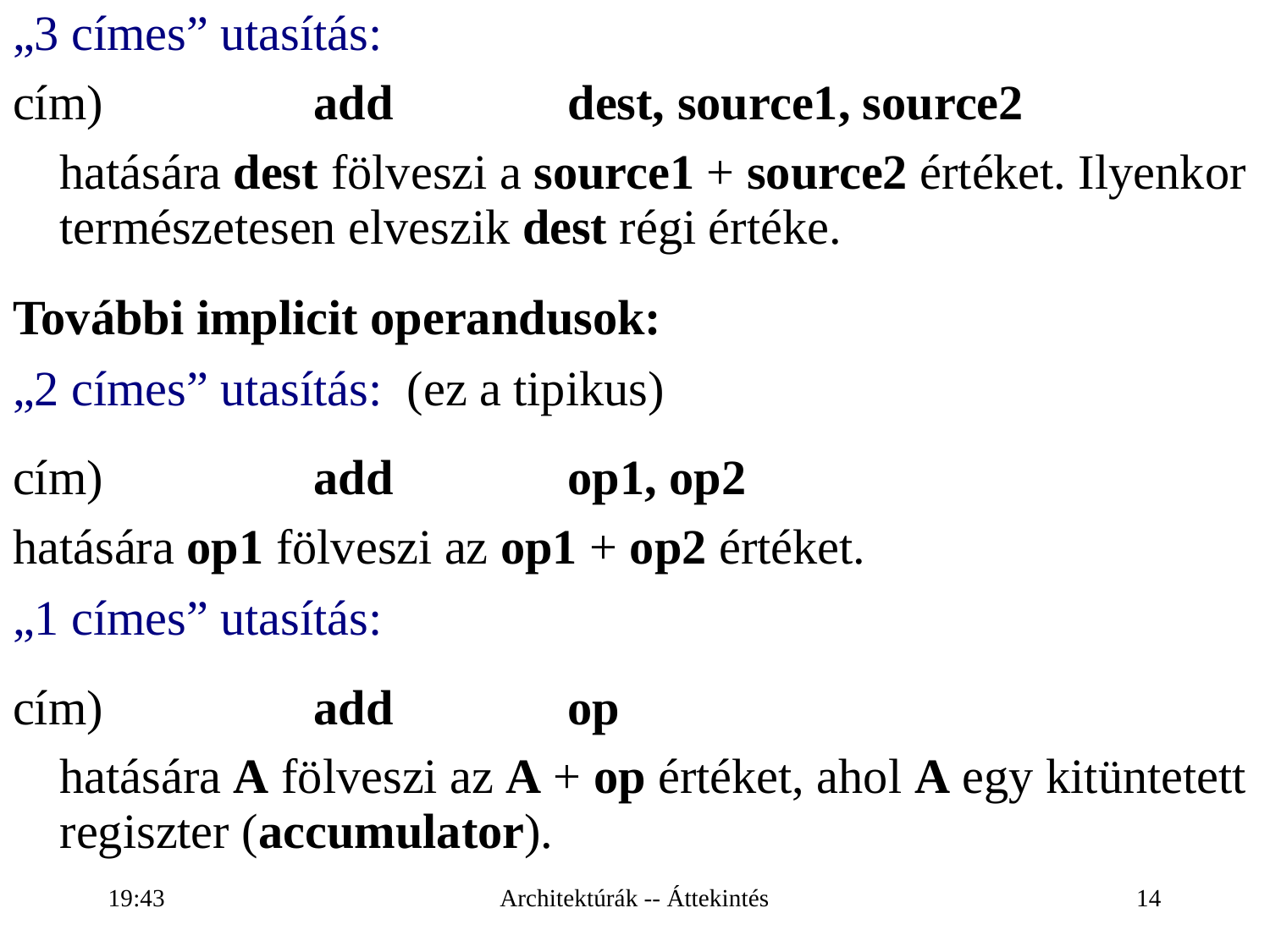

# „3 címes” utasítás:
cím)		add		dest, source1, source2
	hatására dest fölveszi a source1 + source2 értéket. Ilyenkor természetesen elveszik dest régi értéke.
További implicit operandusok:
„2 címes” utasítás:  (ez a tipikus)
cím)		add		op1, op2
hatására op1 fölveszi az op1 + op2 értéket.
„1 címes” utasítás:
cím)		add		op
	hatására A fölveszi az A + op értéket, ahol A egy kitüntetett regiszter (accumulator).
19:43
Architektúrák -- Áttekintés
14